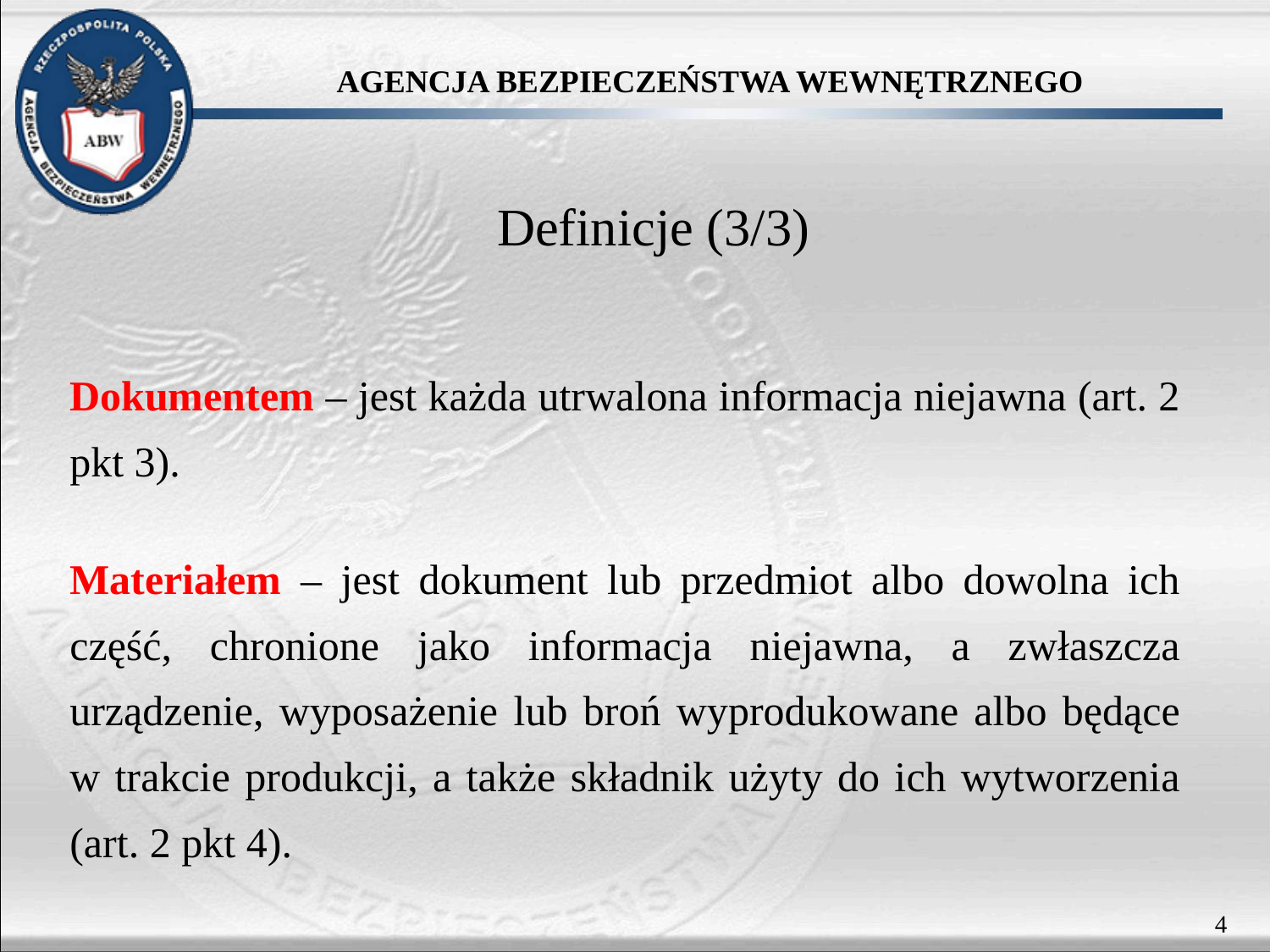

Definicje (3/3)
Dokumentem – jest każda utrwalona informacja niejawna (art. 2 pkt 3).

Materiałem – jest dokument lub przedmiot albo dowolna ich część, chronione jako informacja niejawna, a zwłaszcza urządzenie, wyposażenie lub broń wyprodukowane albo będące w trakcie produkcji, a także składnik użyty do ich wytworzenia (art. 2 pkt 4).
4